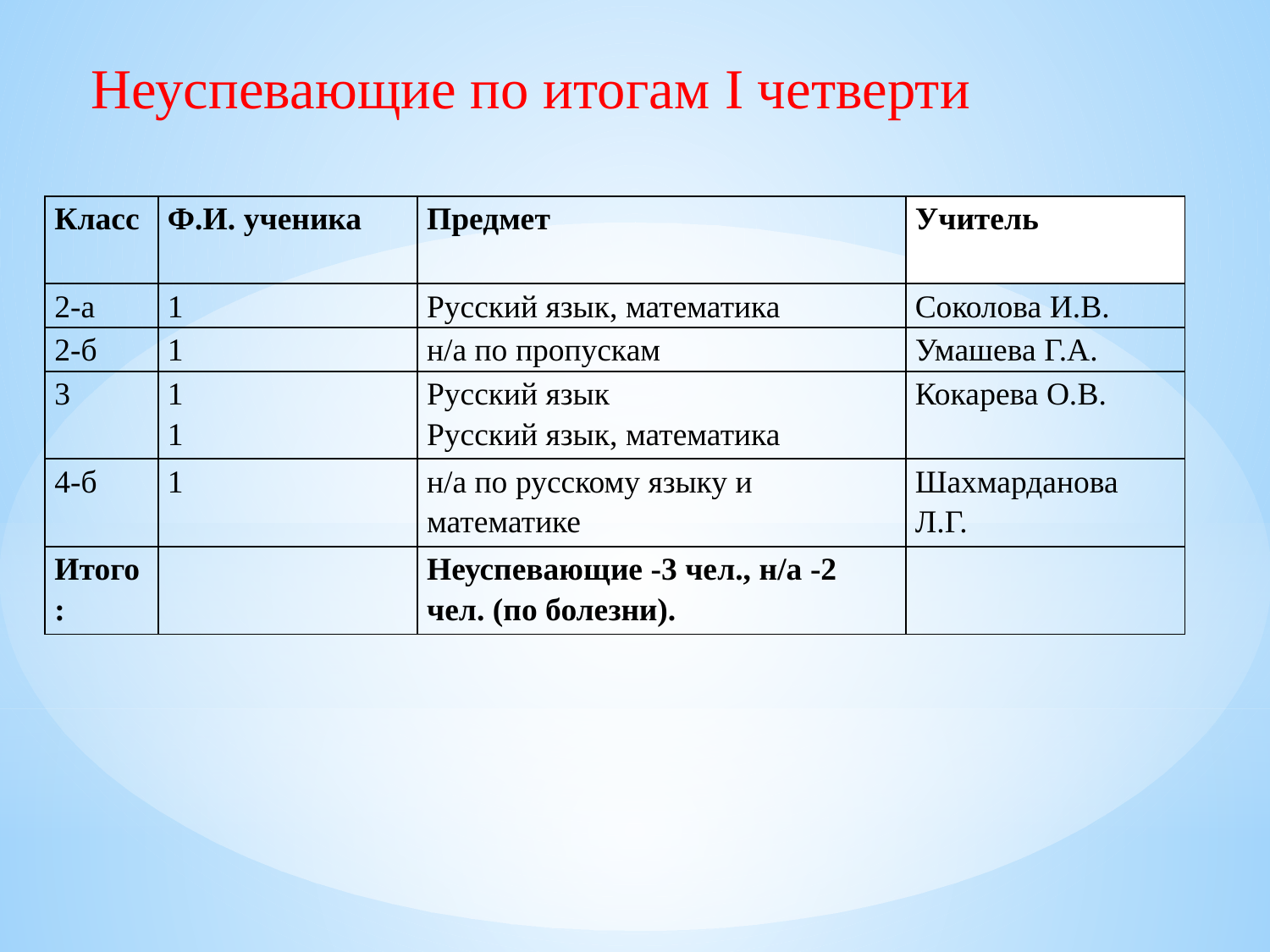

Неуспевающие по итогам I четверти
| Класс | Ф.И. ученика | Предмет | Учитель |
| --- | --- | --- | --- |
| 2-а | 1 | Русский язык, математика | Соколова И.В. |
| 2-б | 1 | н/а по пропускам | Умашева Г.А. |
| 3 | 1 1 | Русский язык Русский язык, математика | Кокарева О.В. |
| 4-б | 1 | н/а по русскому языку и математике | Шахмарданова Л.Г. |
| Итого: |  | Неуспевающие -3 чел., н/а -2 чел. (по болезни). |  |